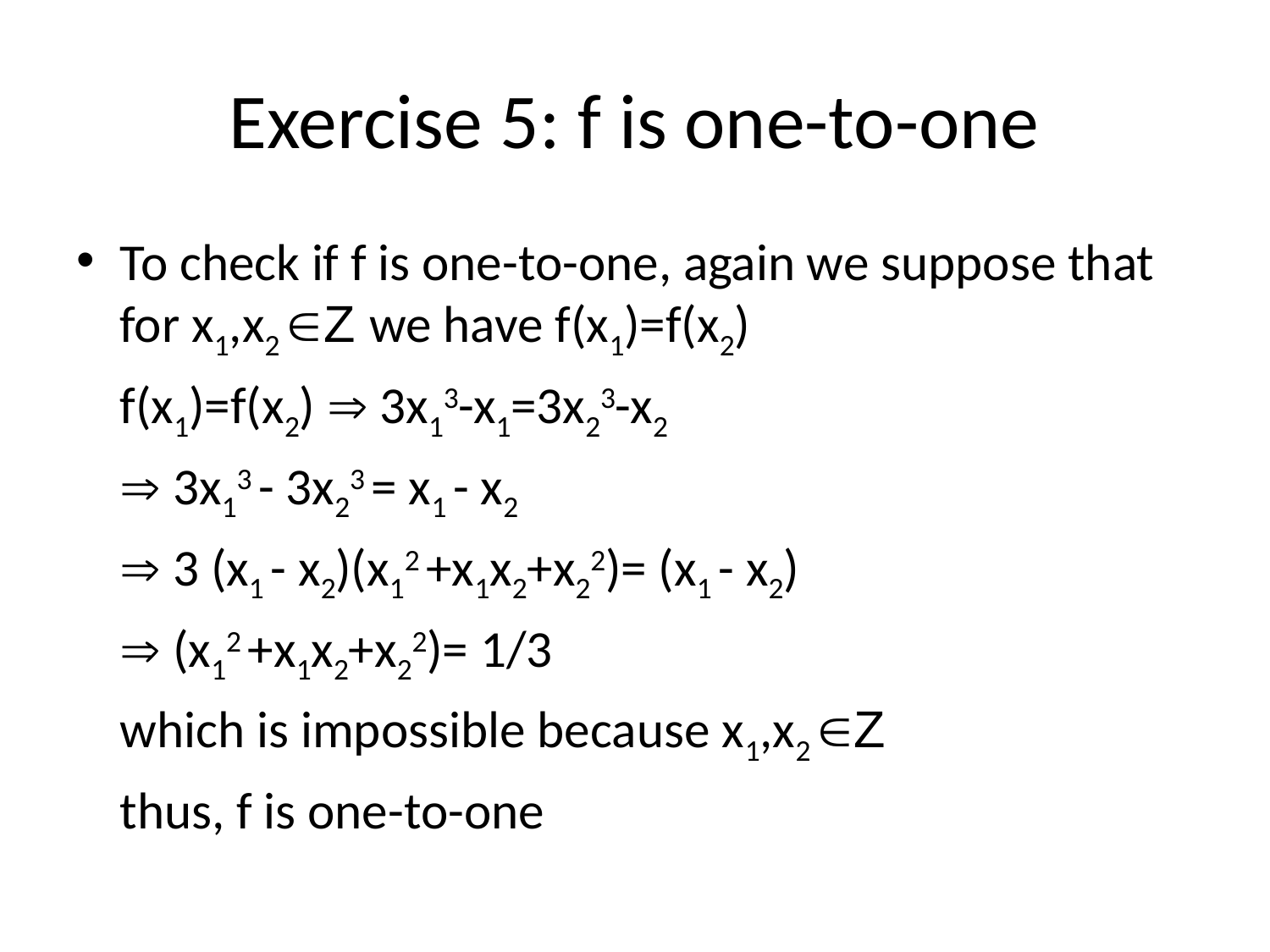

# Exercise 5: f is one-to-one
To check if f is one-to-one, again we suppose that for x1,x2 ∈Z we have f(x1)=f(x2)
	f(x1)=f(x2) ⇒ 3x13-x1=3x23-x2
		⇒ 3x13 - 3x23 = x1 - x2
		⇒ 3 (x1 - x2)(x12 +x1x2+x22)= (x1 - x2)
		⇒ (x12 +x1x2+x22)= 1/3
		which is impossible because x1,x2 ∈Z
		thus, f is one-to-one